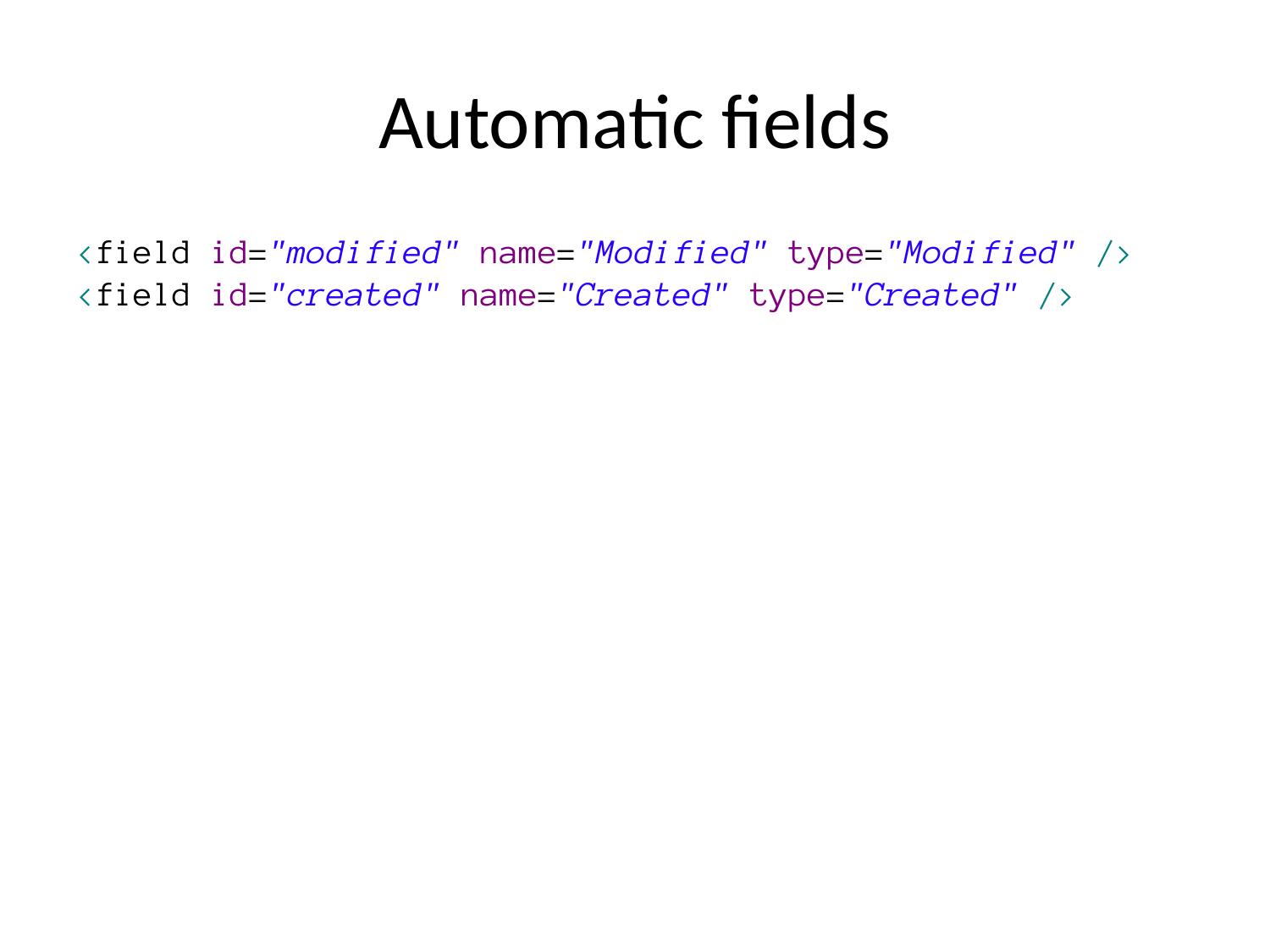

# Automatic fields
<field id="modified" name="Modified" type="Modified" />
<field id="created" name="Created" type="Created" />